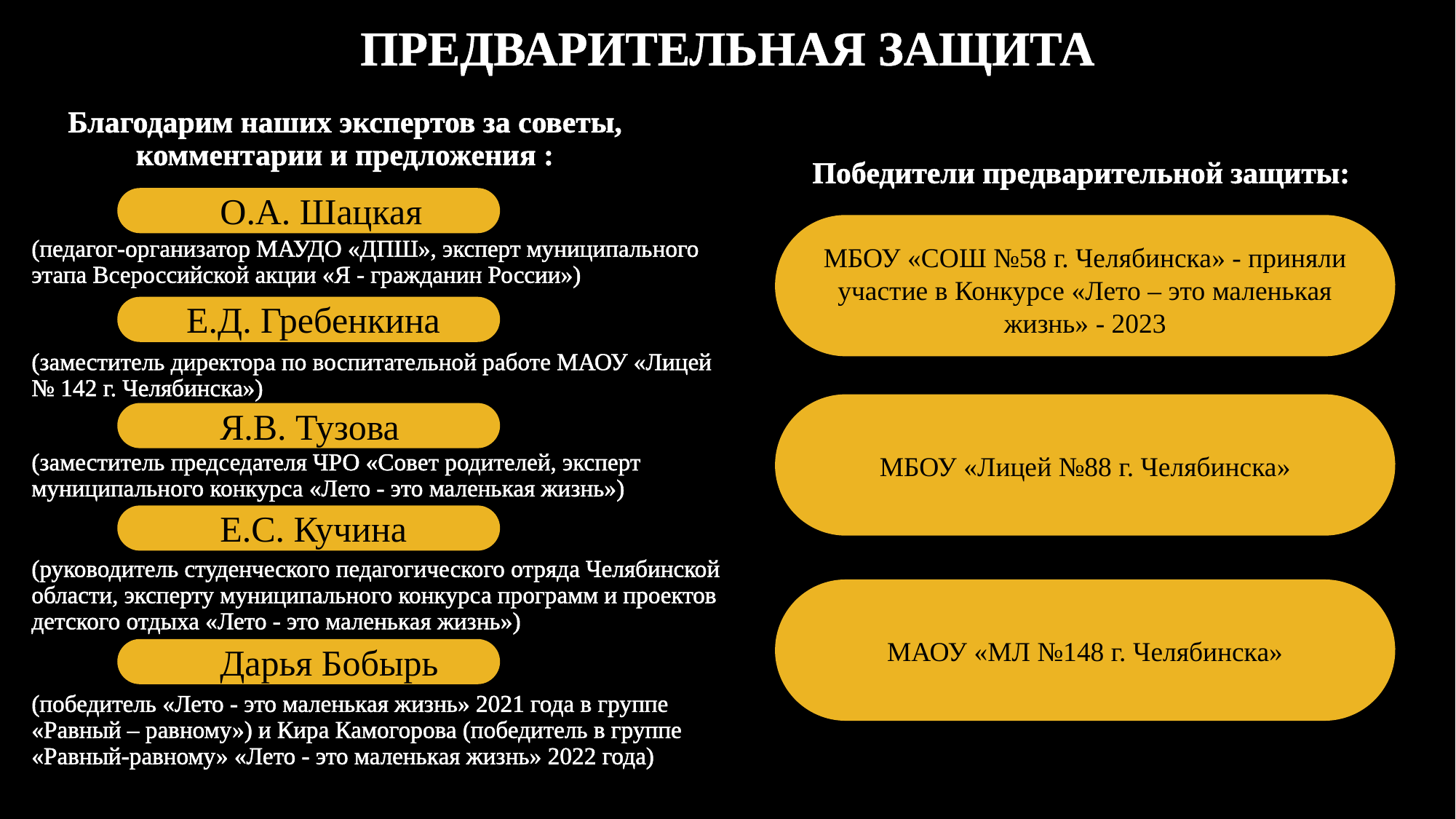

# ПРЕДВАРИТЕЛЬНАЯ ЗАЩИТА
Благодарим наших экспертов за советы, комментарии и предложения :
Победители предварительной защиты:

О.А. Шацкая

(педагог-организатор МАУДО «ДПШ», эксперт муниципального этапа Всероссийской акции «Я - гражданин России»)

(заместитель директора по воспитательной работе МАОУ «Лицей № 142 г. Челябинска»)
(заместитель председателя ЧРО «Совет родителей, эксперт муниципального конкурса «Лето - это маленькая жизнь»)
(руководитель студенческого педагогического отряда Челябинской области, эксперту муниципального конкурса программ и проектов детского отдыха «Лето - это маленькая жизнь»)

(победитель «Лето - это маленькая жизнь» 2021 года в группе «Равный – равному») и Кира Камогорова (победитель в группе «Равный-равному» «Лето - это маленькая жизнь» 2022 года)

МБОУ «СОШ №58 г. Челябинска» - приняли участие в Конкурсе «Лето – это маленькая жизнь» - 2023
Е.Д. Гребенкина

Я.В. Тузова

МБОУ «Лицей №88 г. Челябинска»
Е.С. Кучина

МАОУ «МЛ №148 г. Челябинска»
Дарья Бобырь